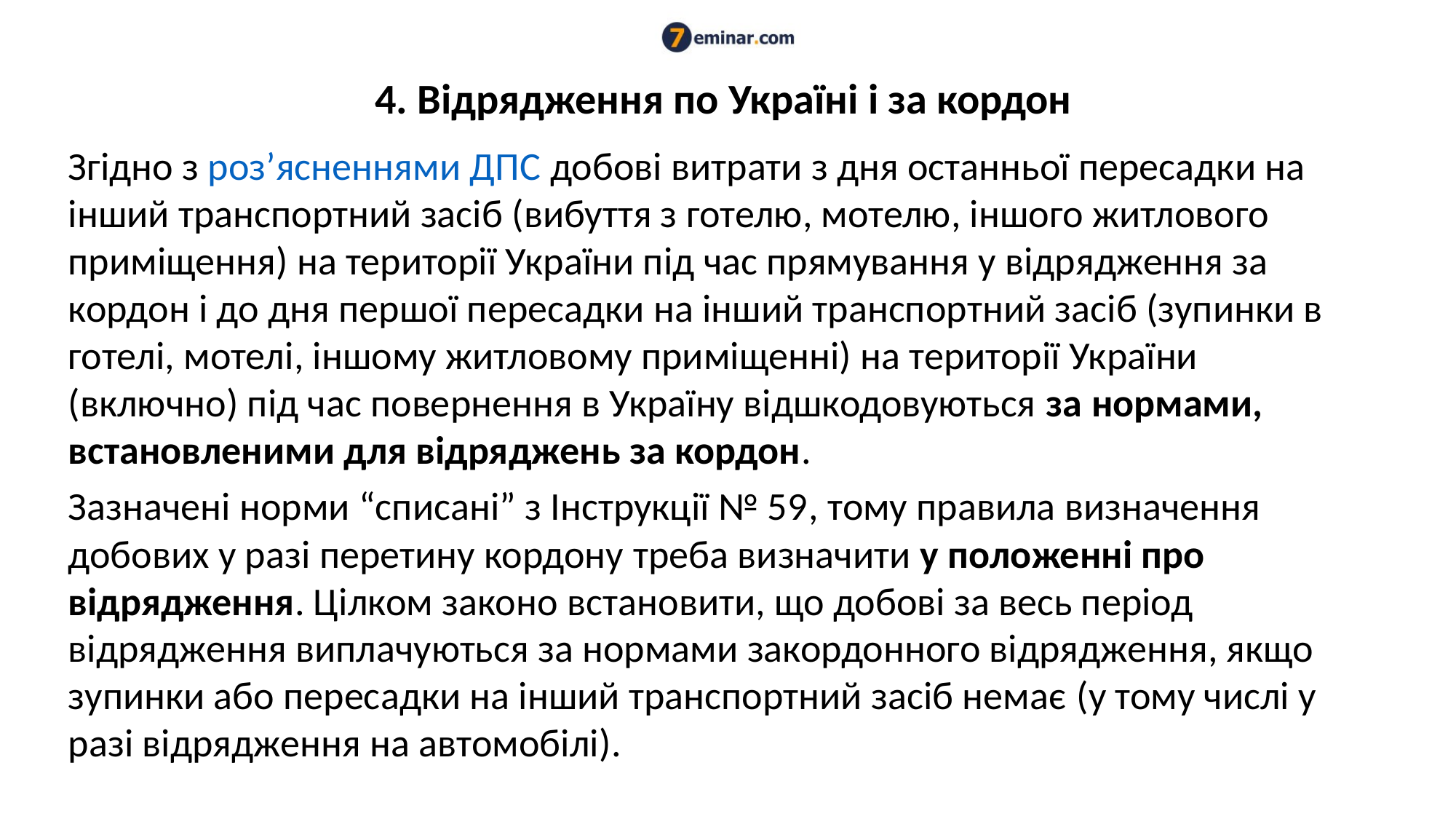

# 4. Відрядження по Україні і за кордон
Згідно з роз’ясненнями ДПС добові витрати з дня останньої пересадки на інший транспортний засіб (вибуття з готелю, мотелю, іншого житлового приміщення) на території України під час прямування у відрядження за кордон і до дня першої пересадки на інший транспортний засіб (зупинки в готелі, мотелі, іншому житловому приміщенні) на території України (включно) під час повернення в Україну відшкодовуються за нормами, встановленими для відряджень за кордон.
Зазначені норми “списані” з Інструкції № 59, тому правила визначення добових у разі перетину кордону треба визначити у положенні про відрядження. Цілком законо встановити, що добові за весь період відрядження виплачуються за нормами закордонного відрядження, якщо зупинки або пересадки на інший транспортний засіб немає (у тому числі у разі відрядження на автомобілі).
33